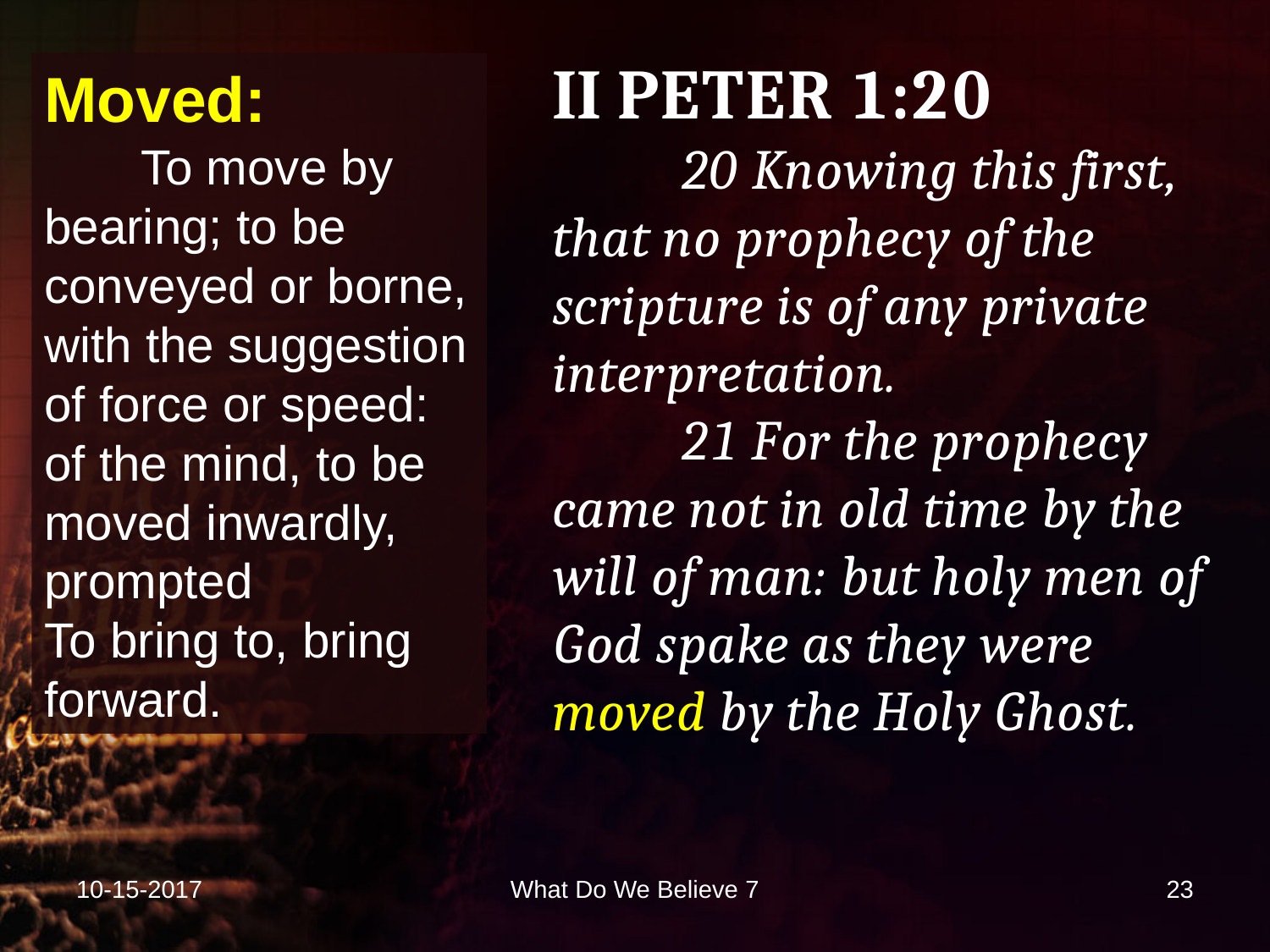

II PETER 1:20
	20 Knowing this first, that no prophecy of the scripture is of any private interpretation.
	21 For the prophecy came not in old time by the will of man: but holy men of God spake as they were moved by the Holy Ghost.
Moved:
       To move by bearing; to be conveyed or borne, with the suggestion of force or speed: of the mind, to be moved inwardly, prompted
To bring to, bring forward.
10-15-2017
What Do We Believe 7
23